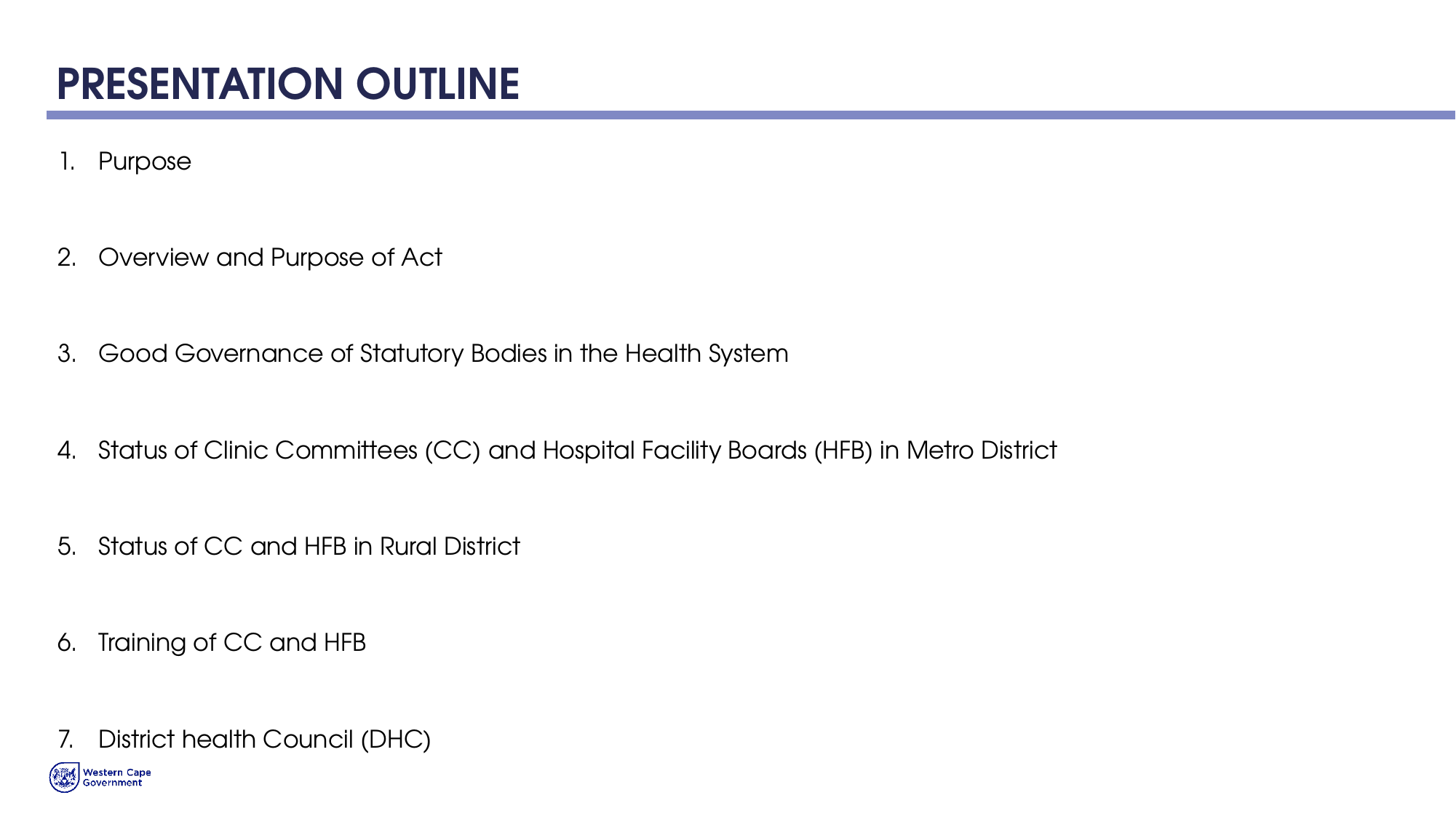

# PRESENTATION OUTLINE
Purpose
Overview and Purpose of Act
Good Governance of Statutory Bodies in the Health System
Status of Clinic Committees (CC) and Hospital Facility Boards (HFB) in Metro District
Status of CC and HFB in Rural District
Training of CC and HFB
District health Council (DHC)